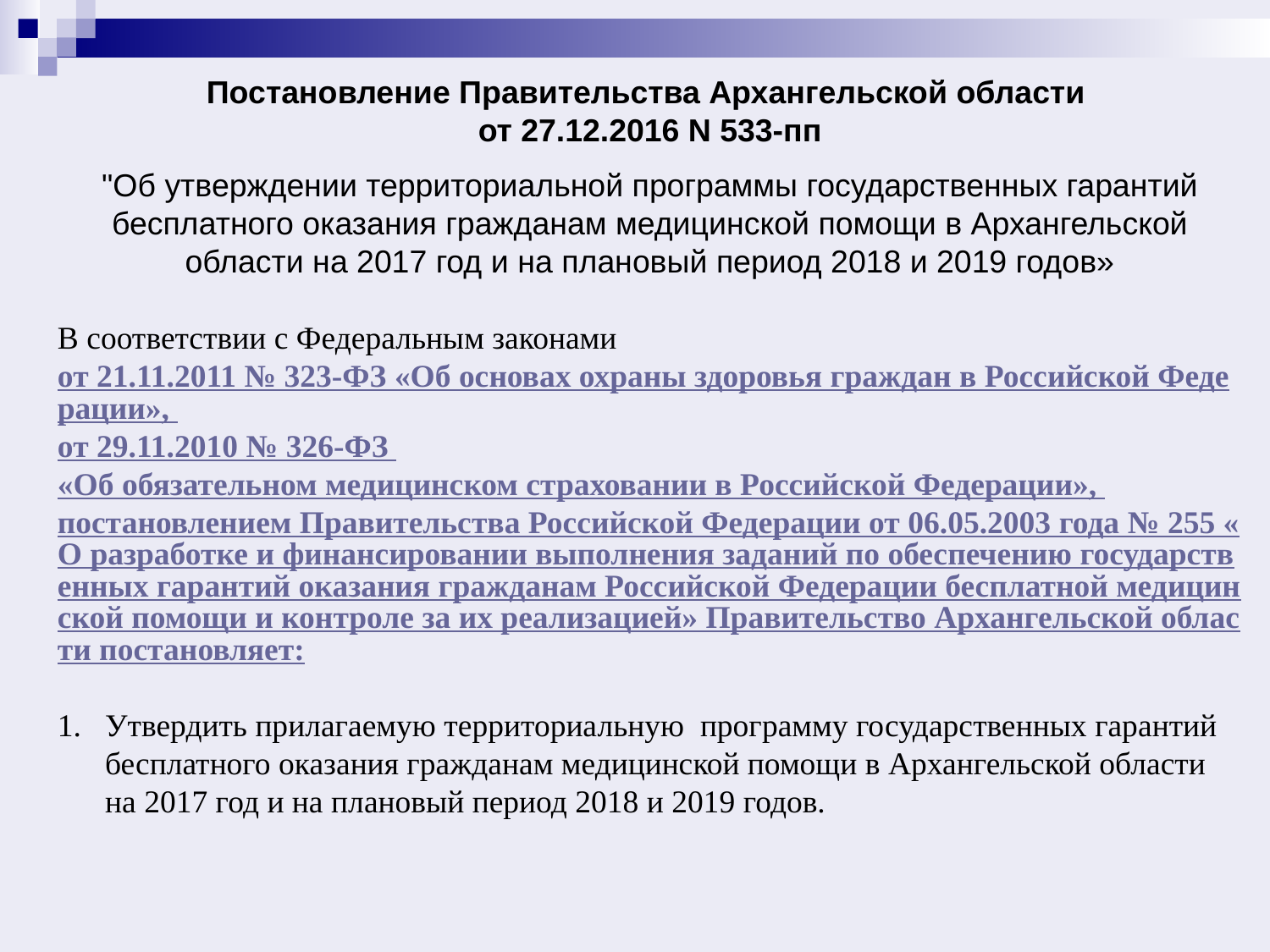

Постановление Правительства Архангельской области
от 27.12.2016 N 533-пп

"Об утверждении территориальной программы государственных гарантий бесплатного оказания гражданам медицинской помощи в Архангельской области на 2017 год и на плановый период 2018 и 2019 годов»

В соответствии с Федеральным законами от 21.11.2011 № 323-ФЗ «Об основах охраны здоровья граждан в Российской Федерации», от 29.11.2010 № 326-ФЗ
«Об обязательном медицинском страховании в Российской Федерации», постановлением Правительства Российской Федерации от 06.05.2003 года № 255 «О разработке и финансировании выполнения заданий по обеспечению государственных гарантий оказания гражданам Российской Федерации бесплатной медицинской помощи и контроле за их реализацией» Правительство Архангельской области постановляет:

Утвердить прилагаемую территориальную  программу государственных гарантий бесплатного оказания гражданам медицинской помощи в Архангельской области на 2017 год и на плановый период 2018 и 2019 годов.